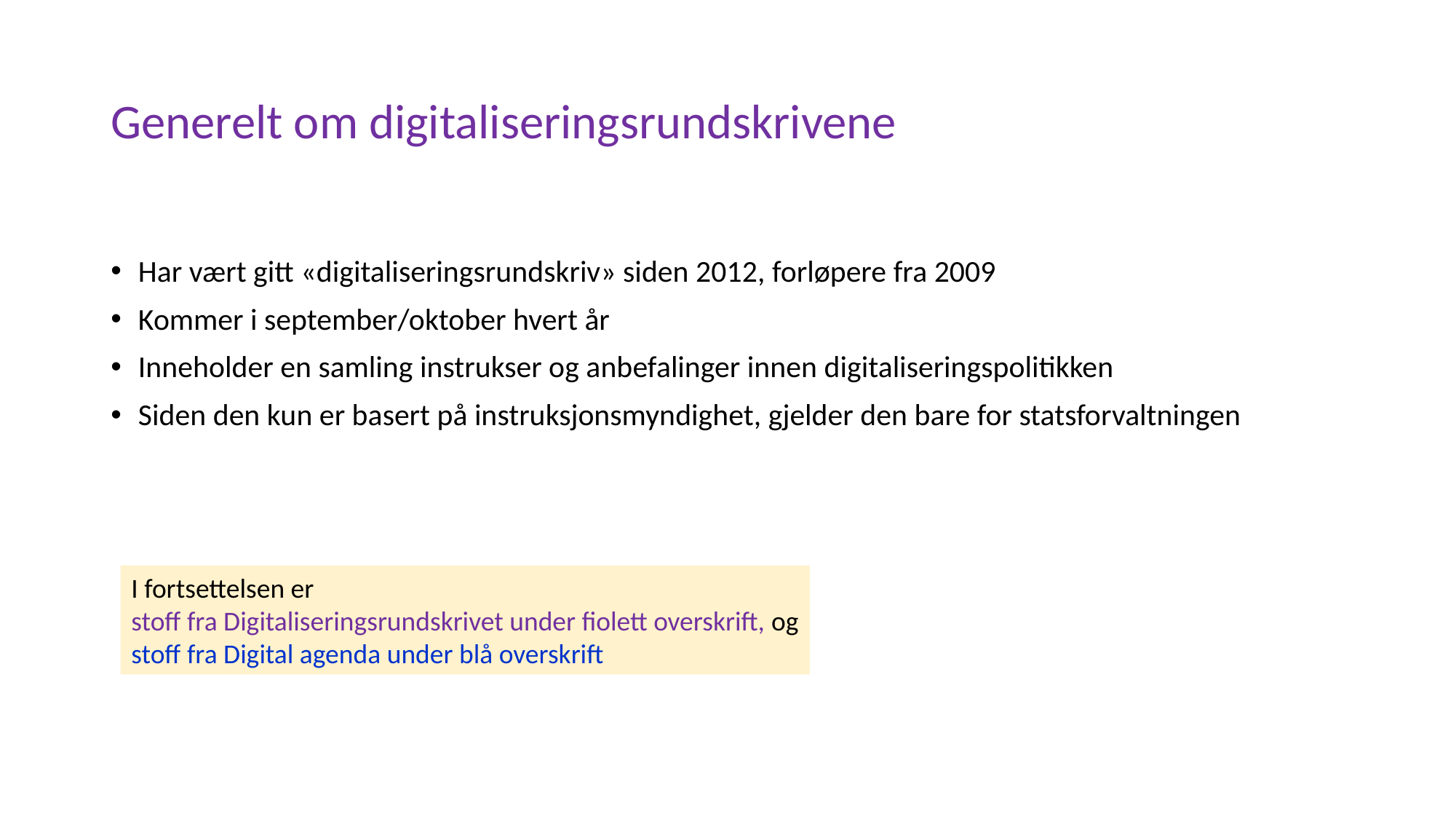

# Generelt om digitaliseringsrundskrivene
Har vært gitt «digitaliseringsrundskriv» siden 2012, forløpere fra 2009
Kommer i september/oktober hvert år
Inneholder en samling instrukser og anbefalinger innen digitaliseringspolitikken
Siden den kun er basert på instruksjonsmyndighet, gjelder den bare for statsforvaltningen
I fortsettelsen er
stoff fra Digitaliseringsrundskrivet under fiolett overskrift, og
stoff fra Digital agenda under blå overskrift